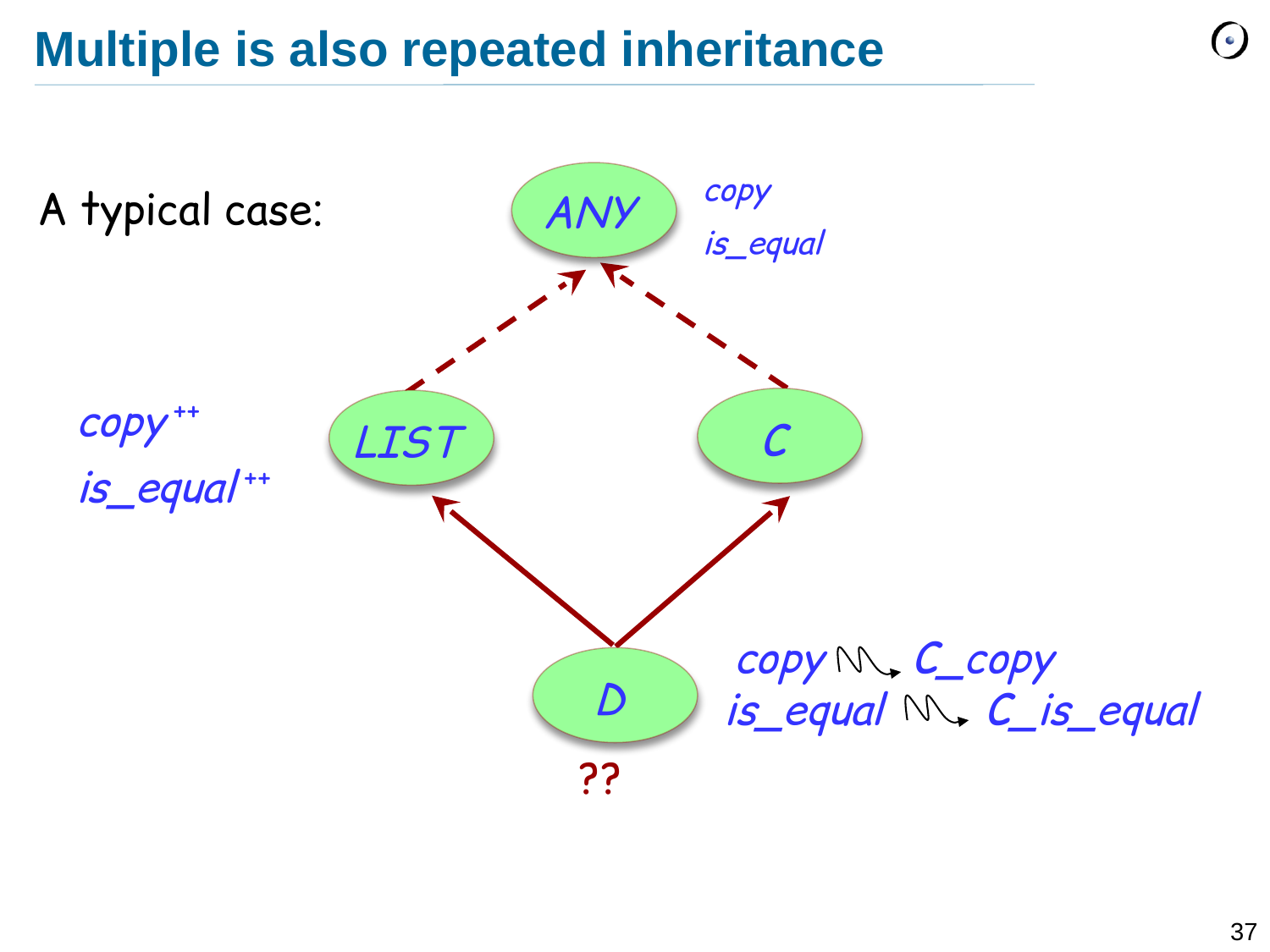

# Multiple is also repeated inheritance
copy
is_equal

A typical case:
ANY

copy ++
is_equal ++
C
LIST

copy       C_copy

D
is_equal        C_is_equal

??